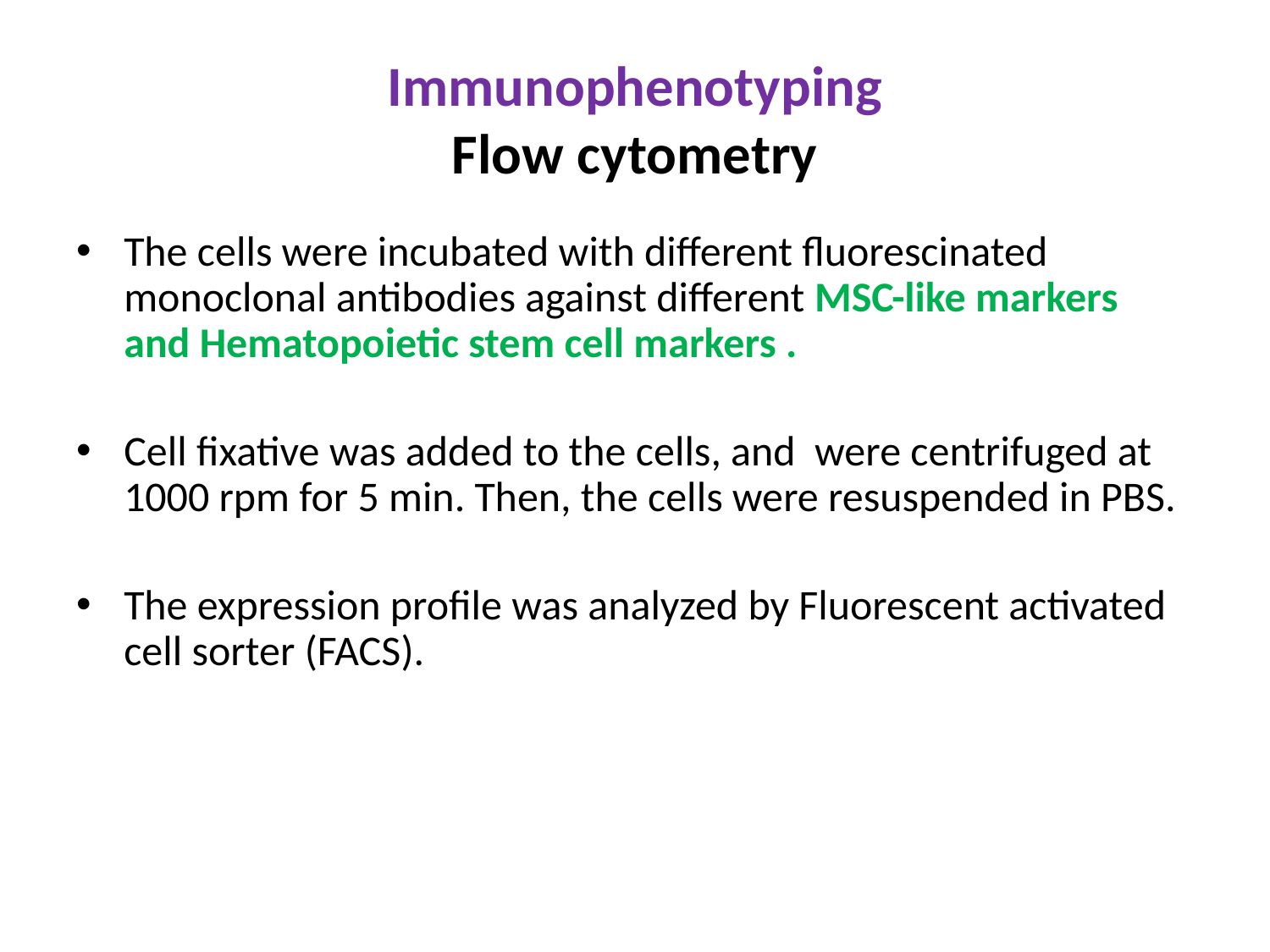

Immunophenotyping
Flow cytometry

The cells were incubated with different fluorescinated monoclonal antibodies against different MSC-like markers and Hematopoietic stem cell markers .

Cell fixative was added to the cells, and  were centrifuged at 1000 rpm for 5 min. Then, the cells were resuspended in PBS.

The expression profile was analyzed by Fluorescent activated cell sorter (FACS).